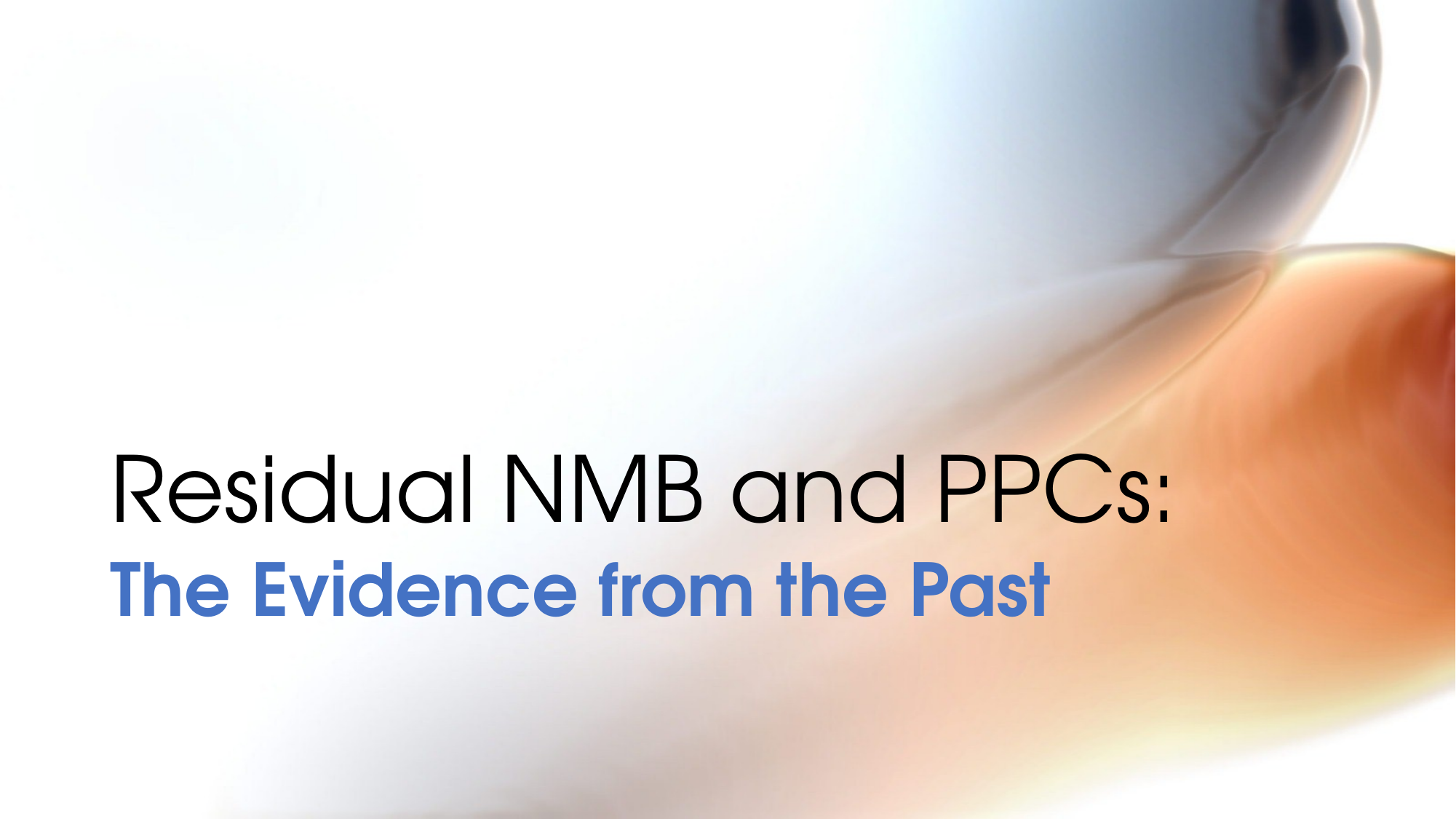

# Residual NMB and PPCs:
The Evidence from the Past